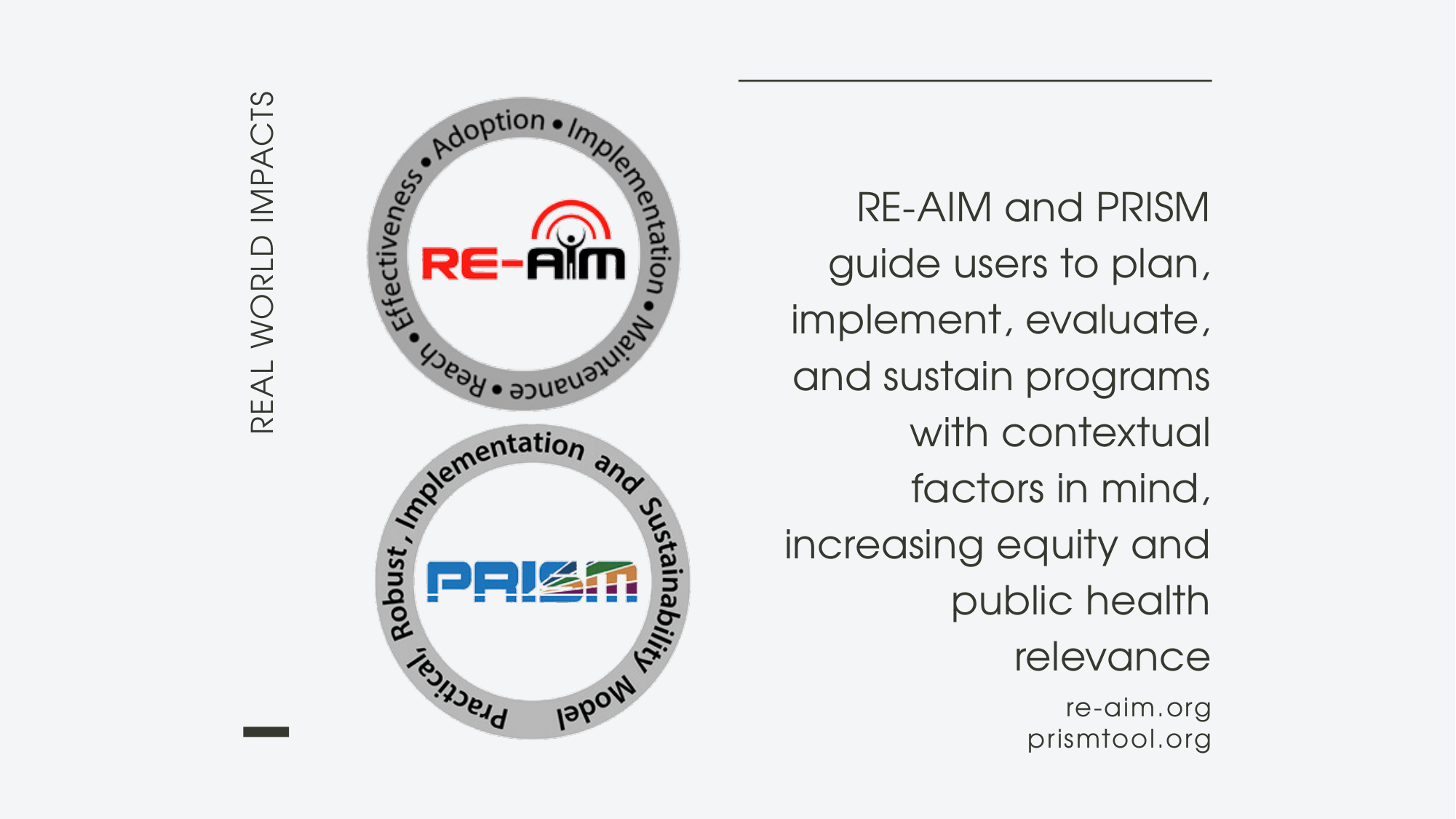

RE-AIM and PRISM guide users to plan, implement, evaluate, and sustain programs with contextual factors in mind, increasing equity and public health relevance
re-aim.org
prismtool.org
REAL WORLD IMPACTS